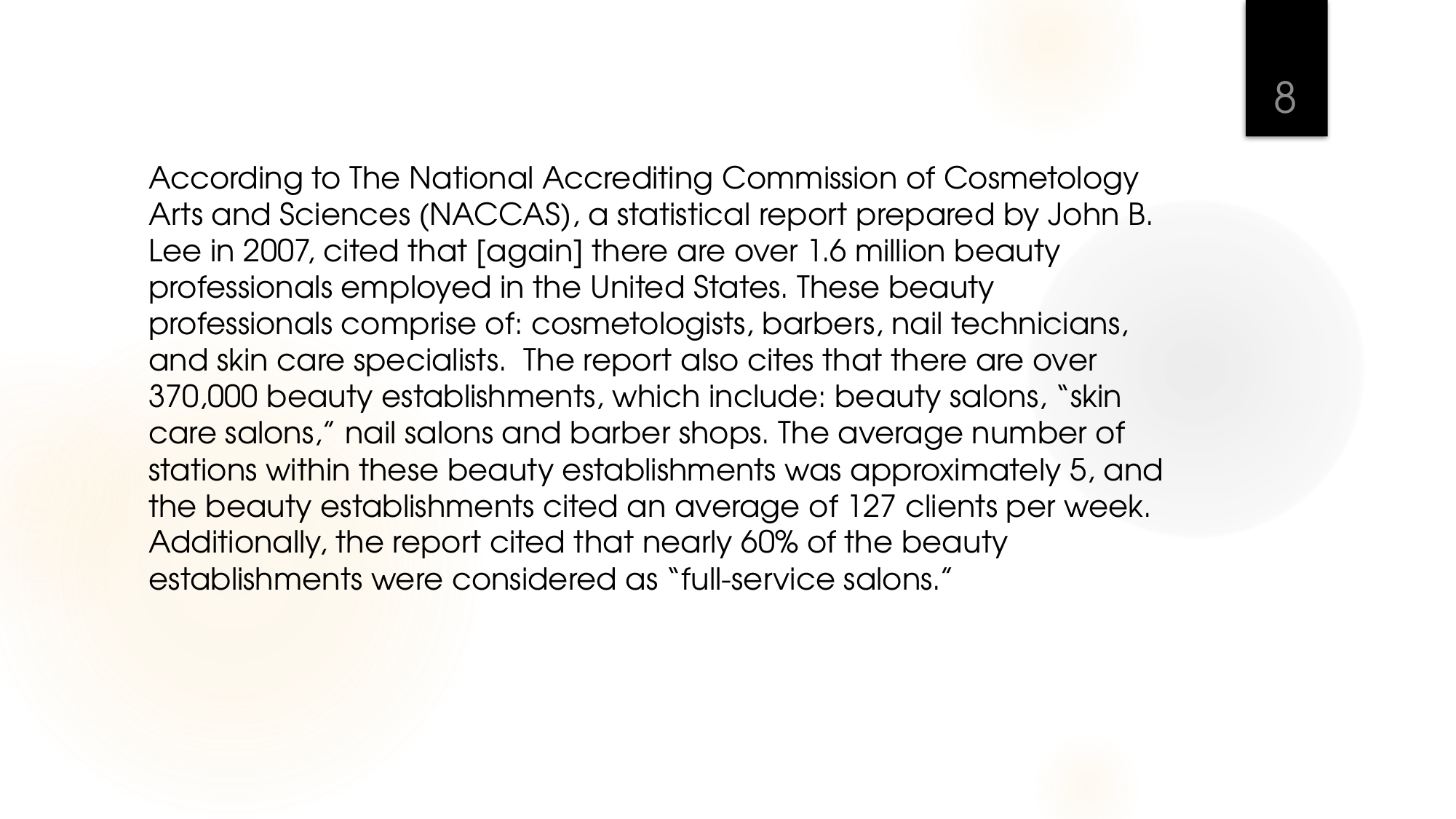

8
According to The National Accrediting Commission of Cosmetology Arts and Sciences (NACCAS), a statistical report prepared by John B. Lee in 2007, cited that [again] there are over 1.6 million beauty professionals employed in the United States. These beauty professionals comprise of: cosmetologists, barbers, nail technicians, and skin care specialists.  The report also cites that there are over 370,000 beauty establishments, which include: beauty salons, “skin care salons,” nail salons and barber shops. The average number of stations within these beauty establishments was approximately 5, and the beauty establishments cited an average of 127 clients per week. Additionally, the report cited that nearly 60% of the beauty establishments were considered as “full-service salons.”